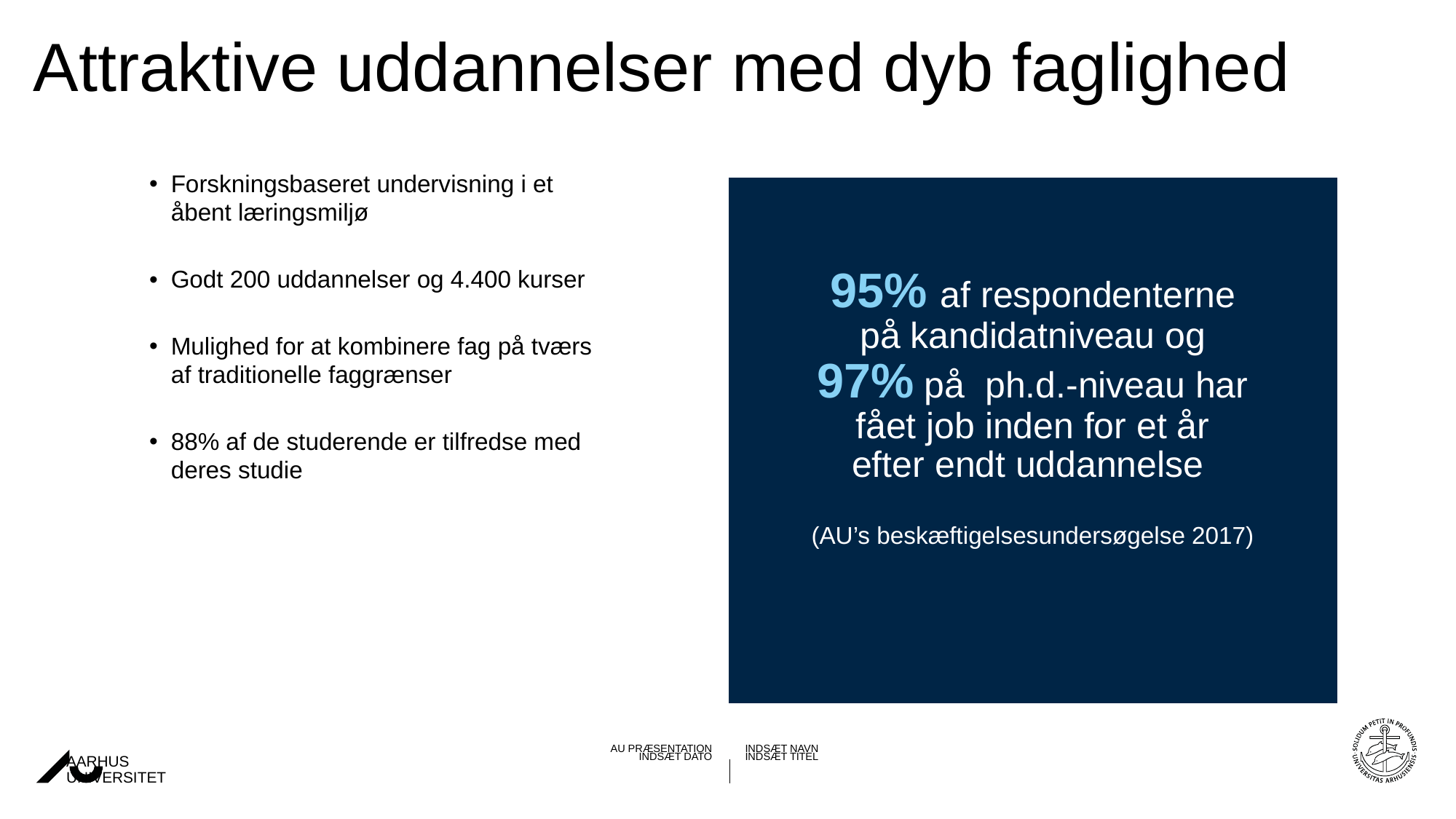

Attraktive uddannelser med dyb faglighed
Forskningsbaseret undervisning i et
åbent læringsmiljø
Godt 200 uddannelser og 4.400 kurser
Mulighed for at kombinere fag på tværs
af traditionelle faggrænser
88% af de studerende er tilfredse med
deres studie
| 95% af respondenterne på kandidatniveau og 97% på ph.d.-niveau har fået job inden for et år efter endt uddannelse (AU’s beskæftigelsesundersøgelse 2017) |
| --- |
29-10-202003-09-2019